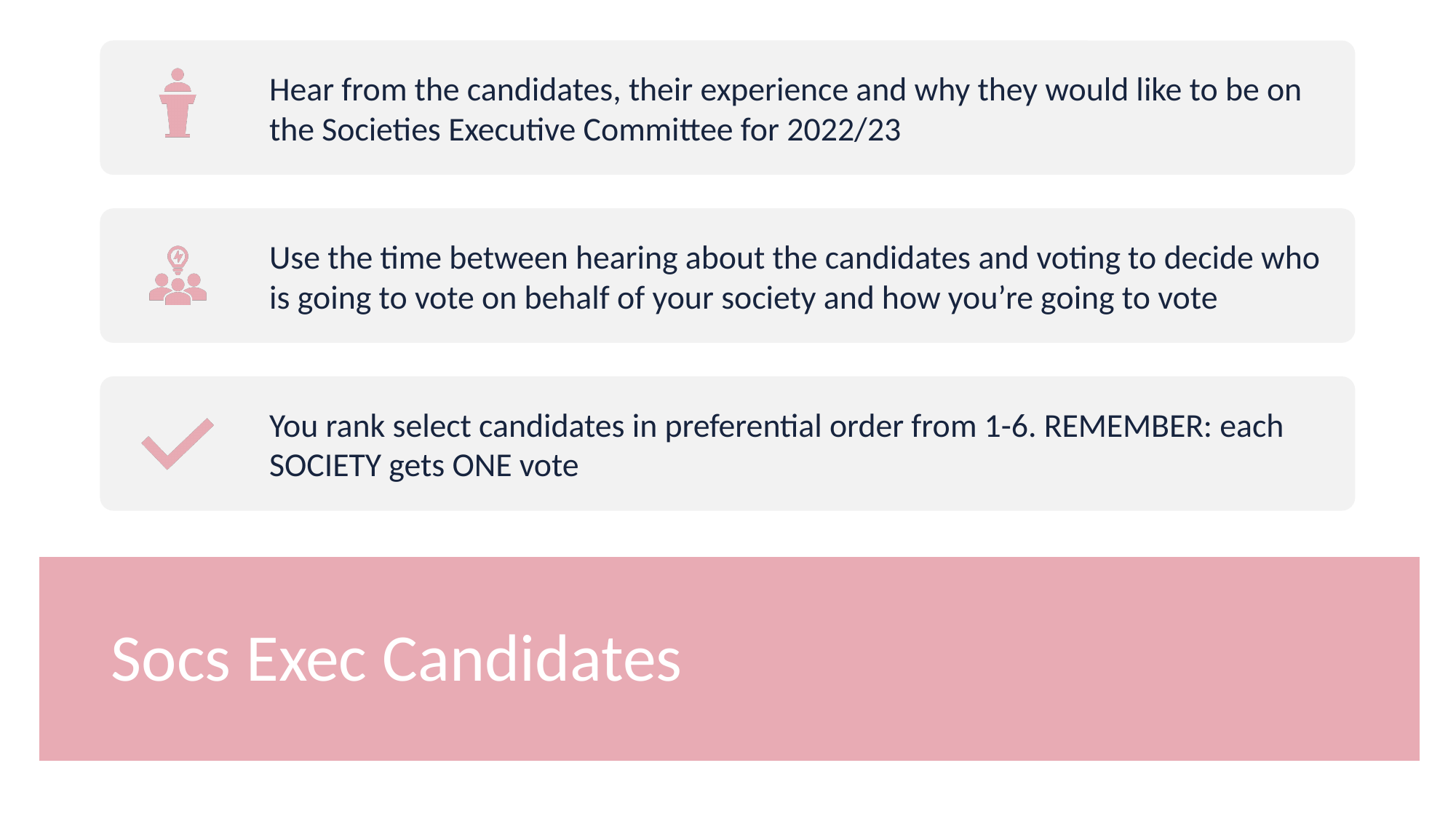

Hear from the candidates, their experience and why they would like to be on the Societies Executive Committee for 2022/23
Use the time between hearing about the candidates and voting to decide who is going to vote on behalf of your society and how you’re going to vote
You rank select candidates in preferential order from 1-6. REMEMBER: each SOCIETY gets ONE vote

# Socs Exec Candidates